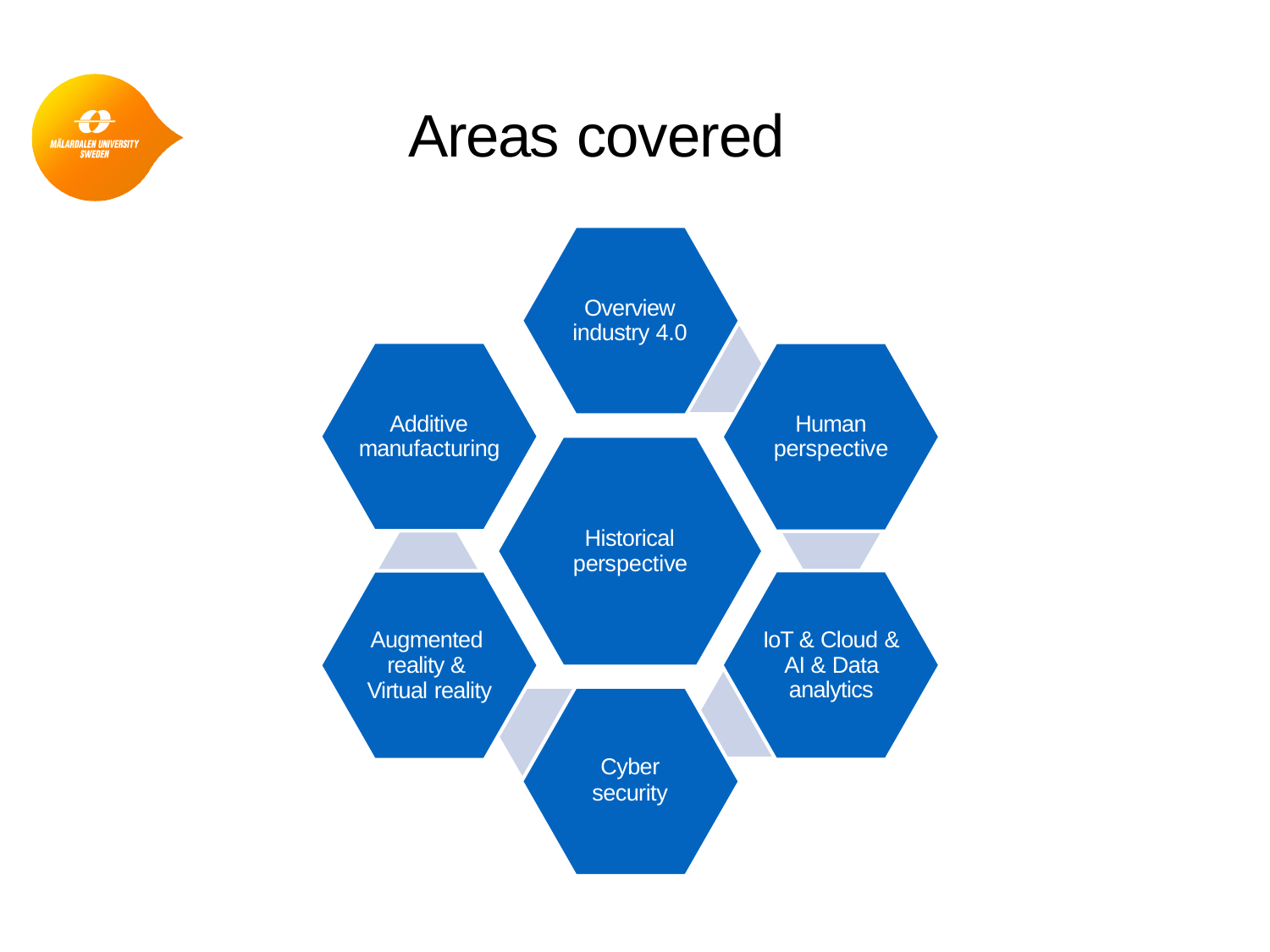

# Areas covered

Overview  industry 4.0

Additive  manufacturing
Human  perspective

Historical  perspective

IoT & Cloud &  AI & Data  analytics
Augmented  reality &  Virtual reality

Cyber
security